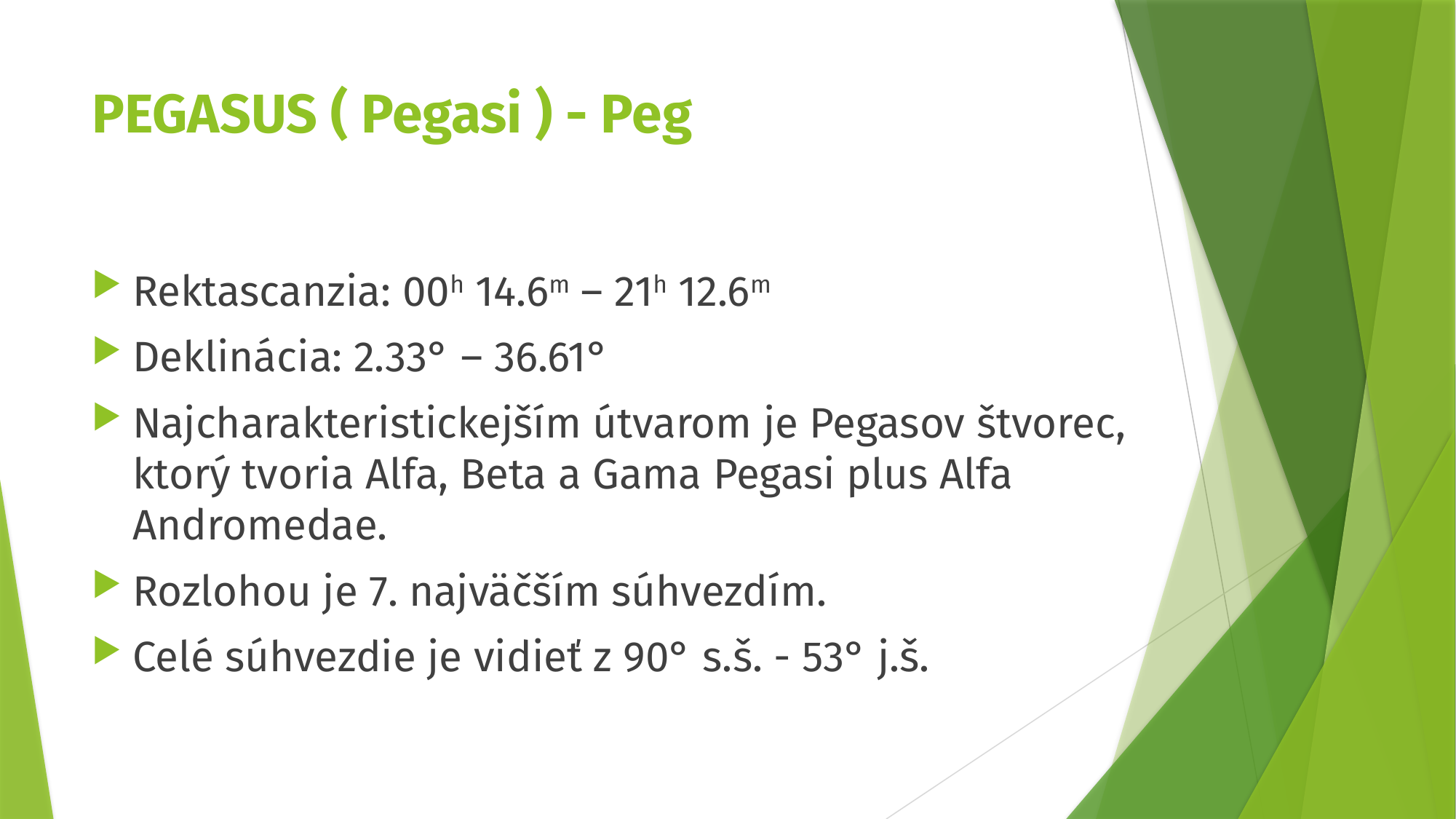

# PEGASUS ( Pegasi ) - Peg
Rektascanzia: 00h 14.6m – 21h 12.6m
Deklinácia: 2.33° – 36.61°
Najcharakteristickejším útvarom je Pegasov štvorec, ktorý tvoria Alfa, Beta a Gama Pegasi plus Alfa Andromedae.
Rozlohou je 7. najväčším súhvezdím.
Celé súhvezdie je vidieť z 90° s.š. - 53° j.š.